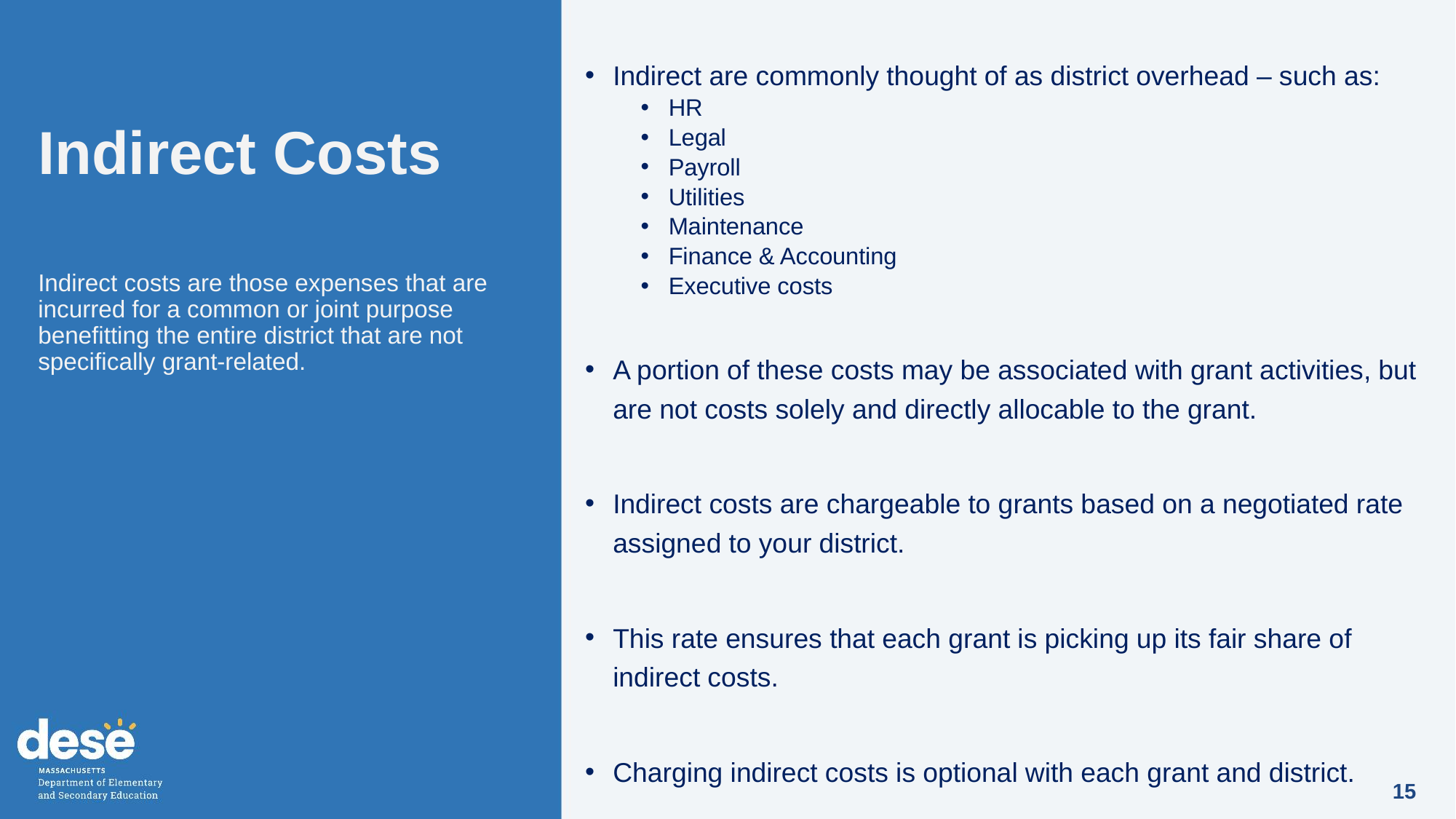

Indirect are commonly thought of as district overhead – such as:
HR
Legal
Payroll
Utilities
Maintenance
Finance & Accounting
Executive costs

A portion of these costs may be associated with grant activities, but are not costs solely and directly allocable to the grant.

Indirect costs are chargeable to grants based on a negotiated rate assigned to your district.

This rate ensures that each grant is picking up its fair share of indirect costs.

Charging indirect costs is optional with each grant and district.
# Indirect Costs
Indirect costs are those expenses that are incurred for a common or joint purpose benefitting the entire district that are not specifically grant-related.
15